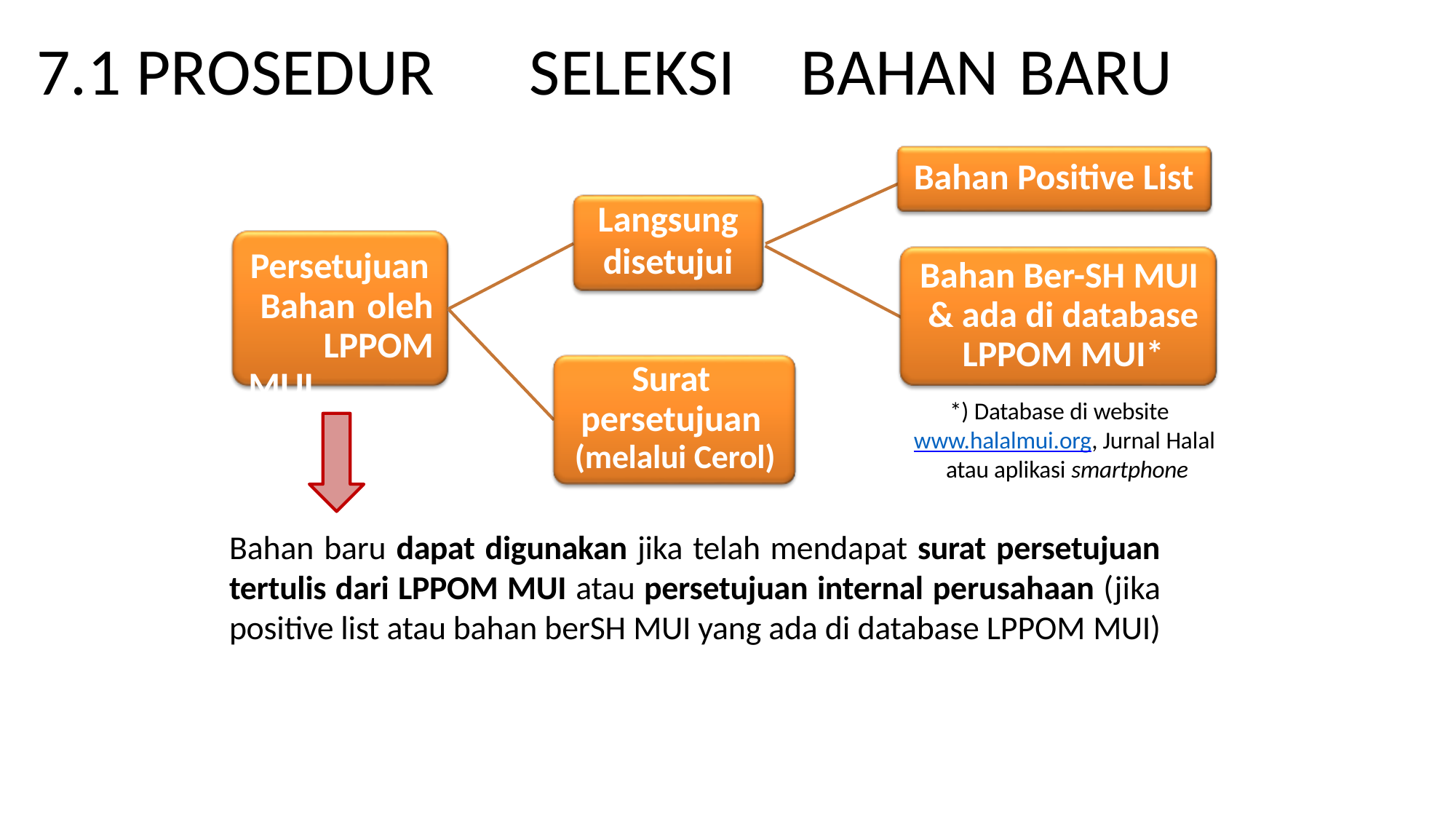

# 7.1 PROSEDUR	SELEKSI	BAHAN	BARU

Bahan Positive List

Langsung
disetujui

Persetujuan  Bahan oleh  LPPOM MUI

Bahan Ber-SH MUI  & ada di database  LPPOM MUI*
*) Database di website  www.halalmui.org, Jurnal Halal  atau aplikasi smartphone

Surat  persetujuan  (melalui Cerol)

Bahan baru dapat digunakan jika telah mendapat surat persetujuan  tertulis dari LPPOM MUI atau persetujuan internal perusahaan (jika  positive list atau bahan berSH MUI yang ada di database LPPOM MUI)